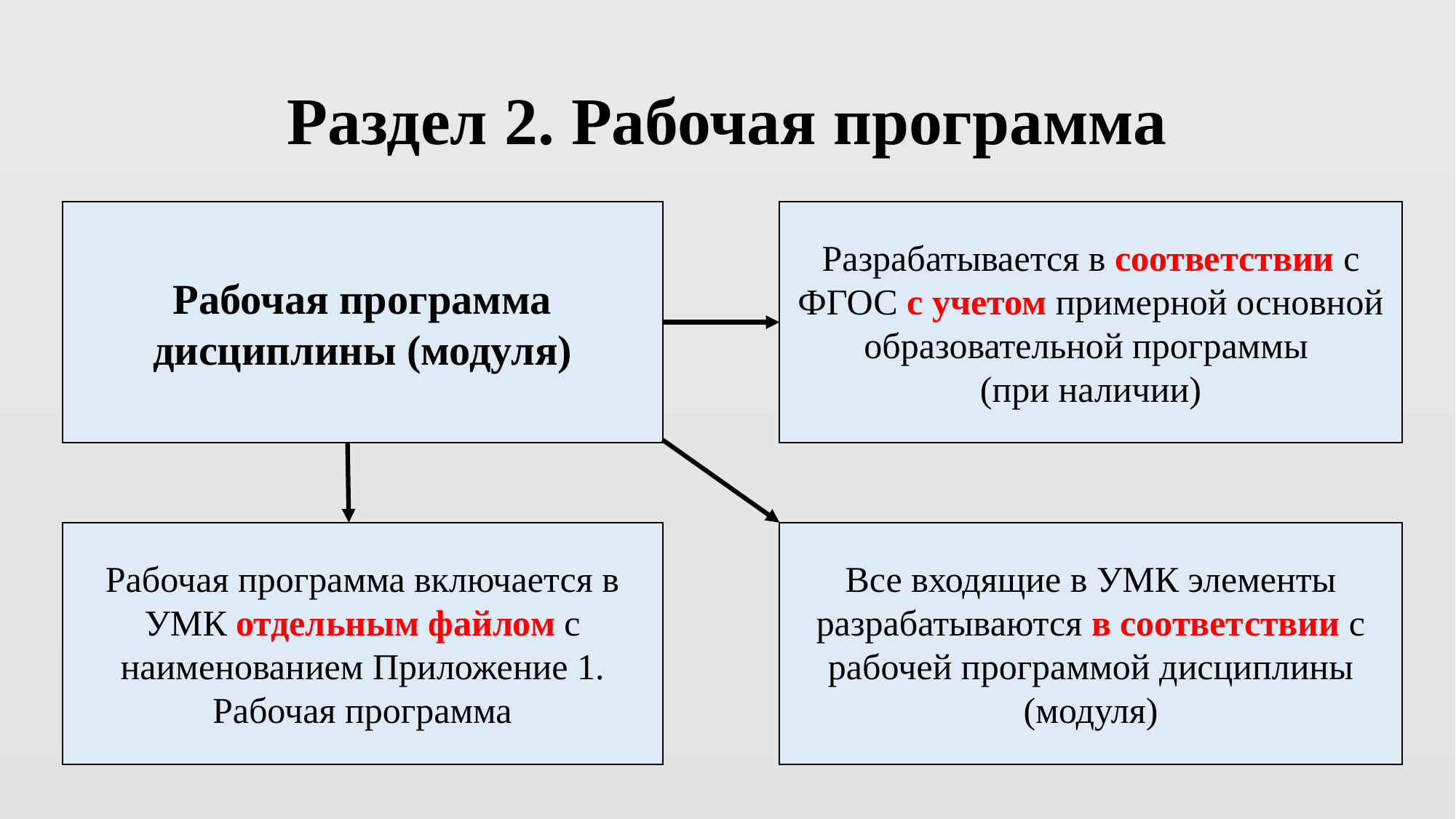

# Раздел 2. Рабочая программа
Разрабатывается в соответствии с ФГОС с учетом примерной основной образовательной программы
(при наличии)
Рабочая программа дисциплины (модуля)
Рабочая программа включается в УМК отдельным файлом с наименованием Приложение 1. Рабочая программа
Все входящие в УМК элементы разрабатываются в соответствии с рабочей программой дисциплины (модуля)